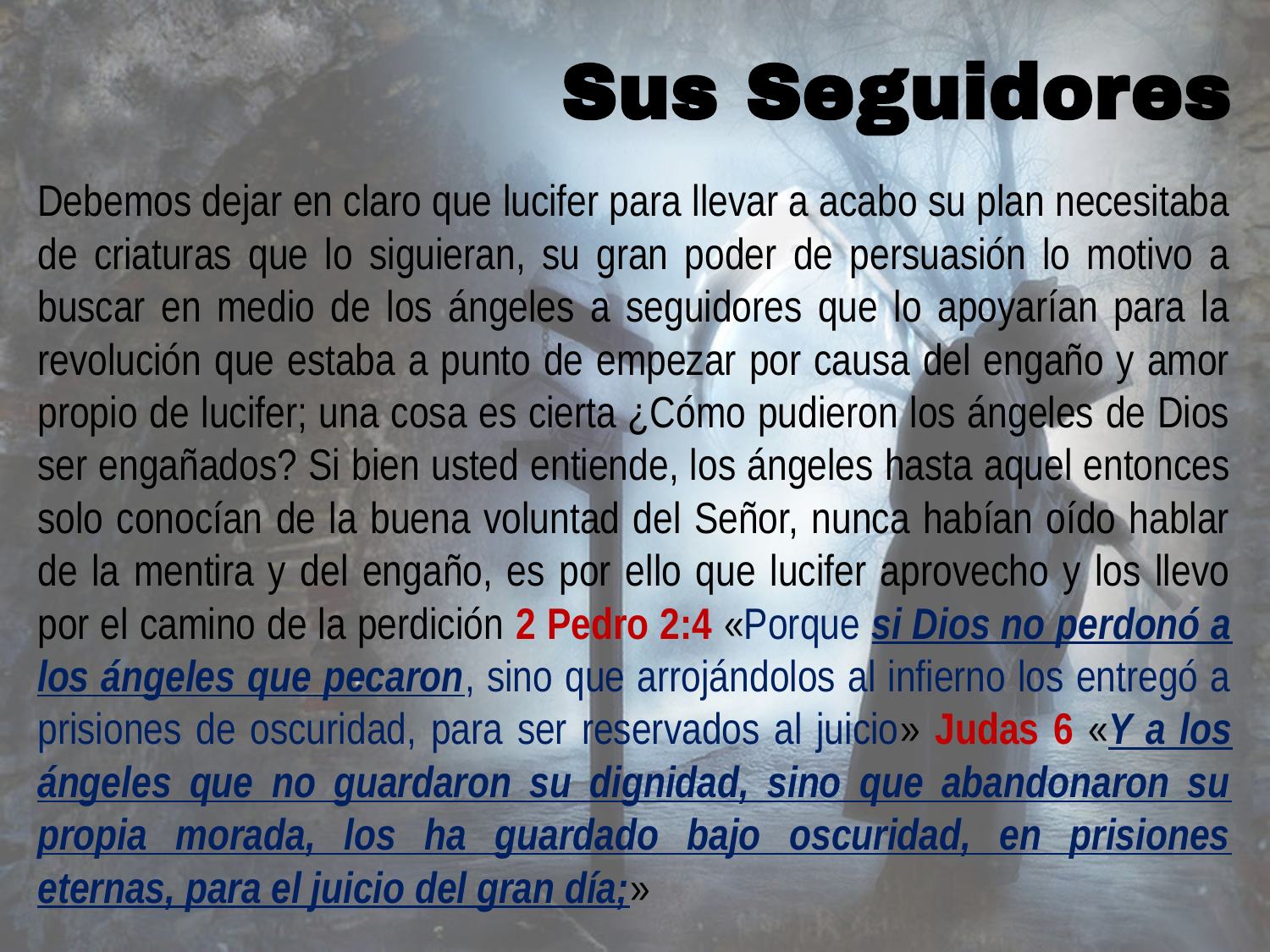

# Sus Seguidores
Debemos dejar en claro que lucifer para llevar a acabo su plan necesitaba de criaturas que lo siguieran, su gran poder de persuasión lo motivo a buscar en medio de los ángeles a seguidores que lo apoyarían para la revolución que estaba a punto de empezar por causa del engaño y amor propio de lucifer; una cosa es cierta ¿Cómo pudieron los ángeles de Dios ser engañados? Si bien usted entiende, los ángeles hasta aquel entonces solo conocían de la buena voluntad del Señor, nunca habían oído hablar de la mentira y del engaño, es por ello que lucifer aprovecho y los llevo por el camino de la perdición 2 Pedro 2:4 «Porque si Dios no perdonó a los ángeles que pecaron, sino que arrojándolos al infierno los entregó a prisiones de oscuridad, para ser reservados al juicio» Judas 6 «Y a los ángeles que no guardaron su dignidad, sino que abandonaron su propia morada, los ha guardado bajo oscuridad, en prisiones eternas, para el juicio del gran día;»